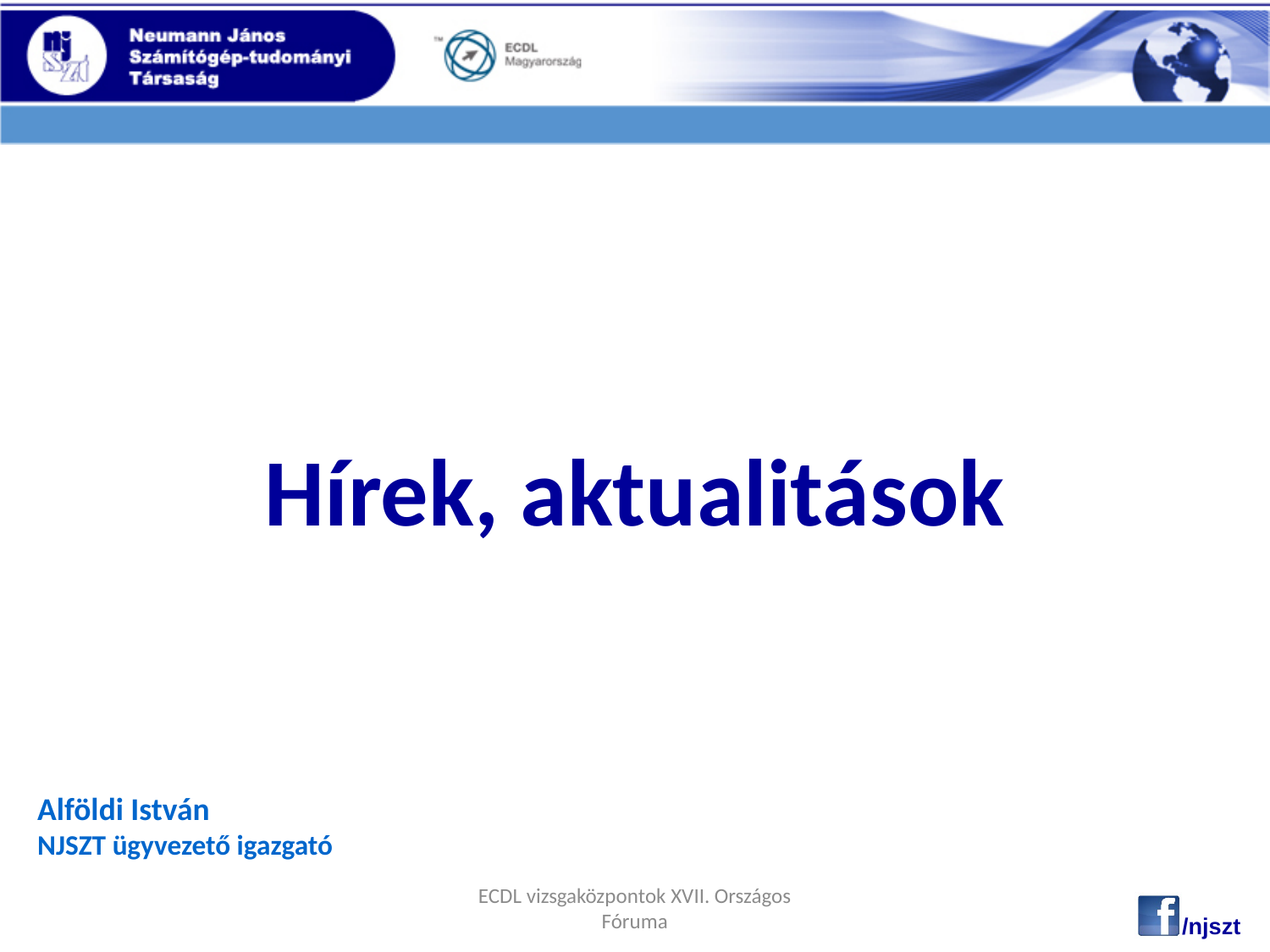

# Hírek, aktualitások
Alföldi István
NJSZT ügyvezető igazgató
ECDL vizsgaközpontok XVII. Országos Fóruma